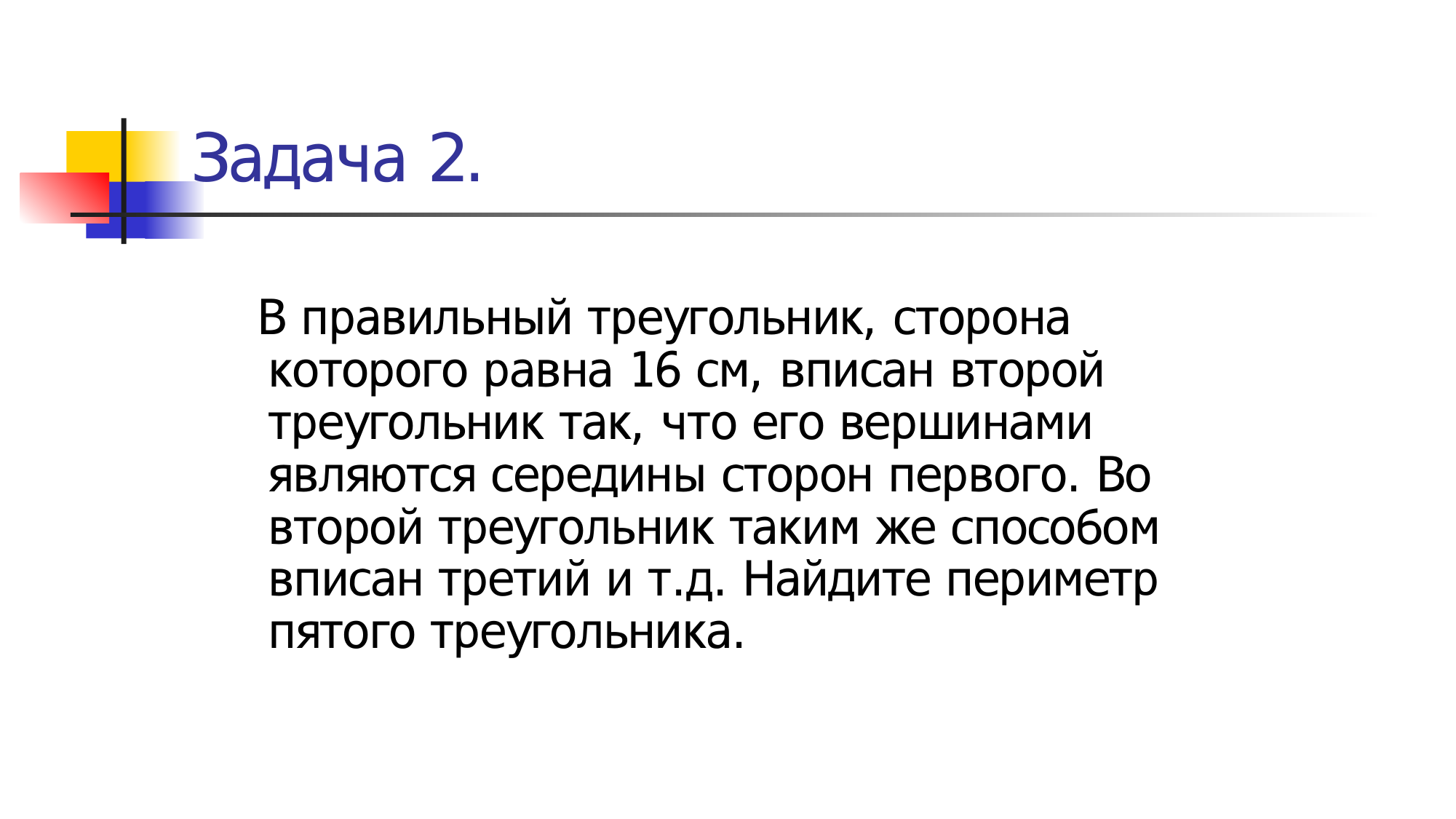

# Задача 2.
  В правильный треугольник, сторона которого равна 16 см, вписан второй треугольник так, что его вершинами являются середины сторон первого. Во второй треугольник таким же способом вписан третий и т.д. Найдите периметр пятого треугольника.